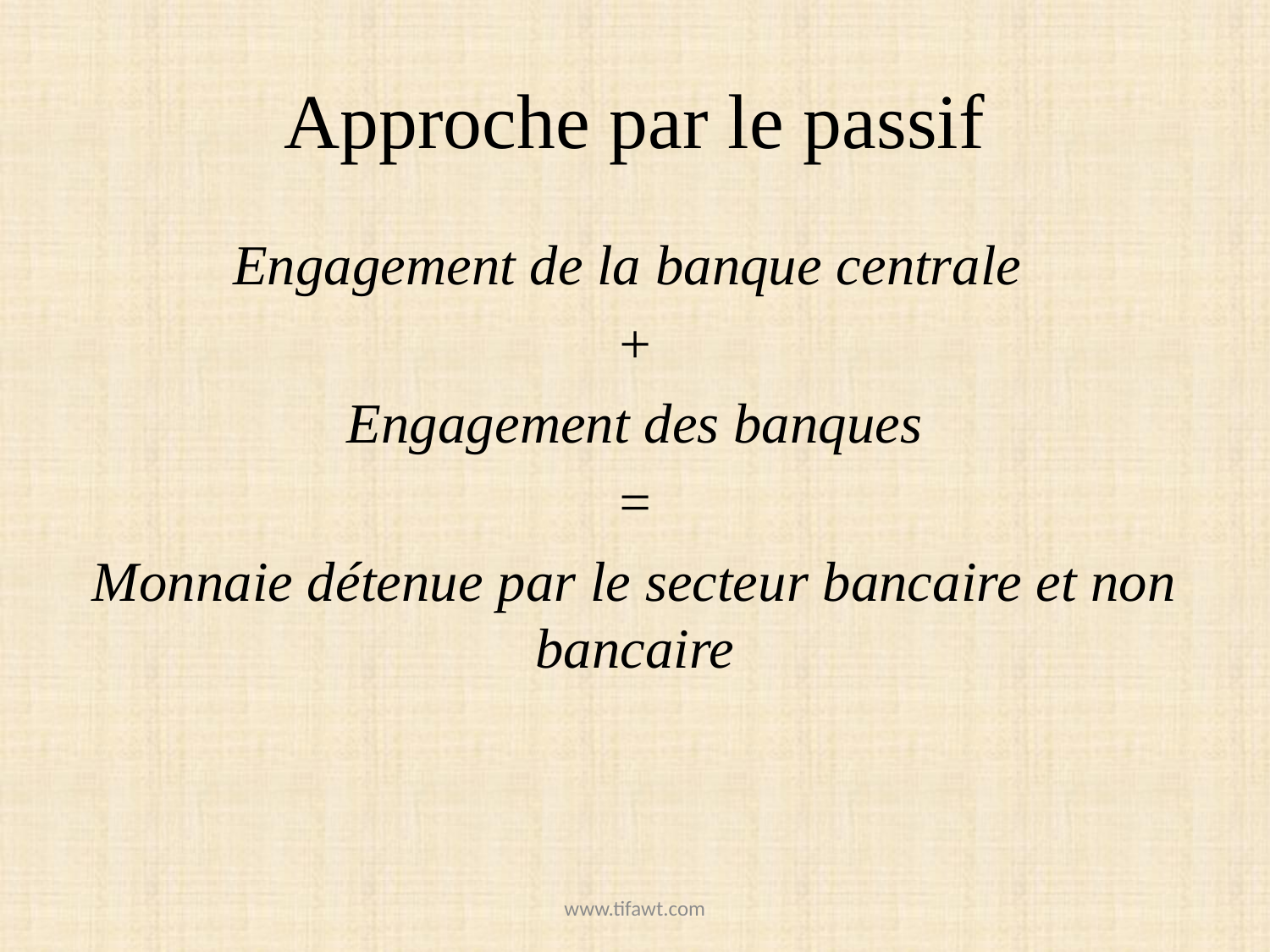

# Approche par le passif
Engagement de la banque centrale
+
Engagement des banques
=
Monnaie détenue par le secteur bancaire et non bancaire
www.tifawt.com